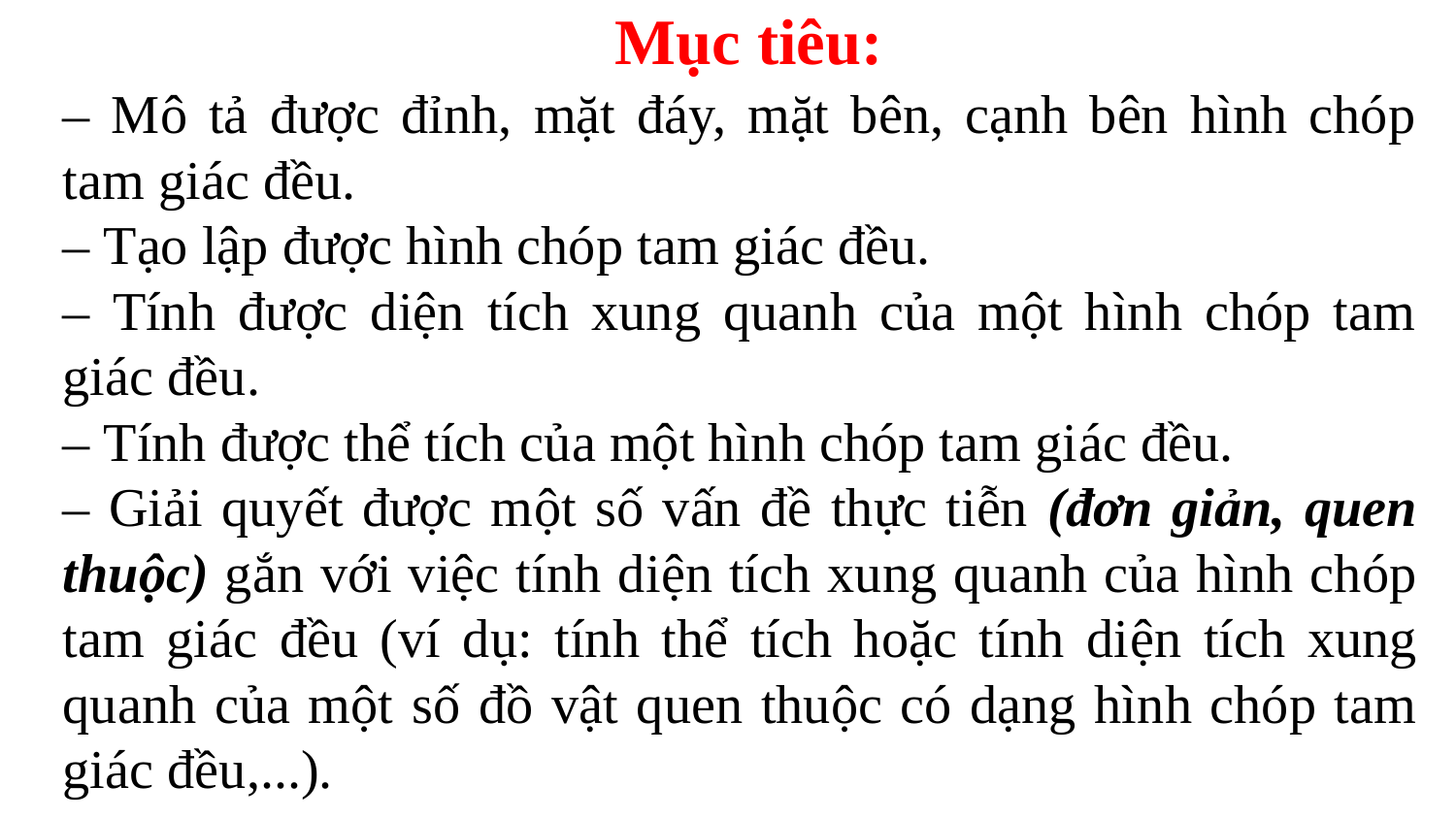

Mục tiêu:
– Mô tả được đỉnh, mặt đáy, mặt bên, cạnh bên hình chóp tam giác đều.
– Tạo lập được hình chóp tam giác đều.
– Tính được diện tích xung quanh của một hình chóp tam giác đều.
– Tính được thể tích của một hình chóp tam giác đều.
– Giải quyết được một số vấn đề thực tiễn (đơn giản, quen thuộc) gắn với việc tính diện tích xung quanh của hình chóp tam giác đều (ví dụ: tính thể tích hoặc tính diện tích xung quanh của một số đồ vật quen thuộc có dạng hình chóp tam giác đều,...).